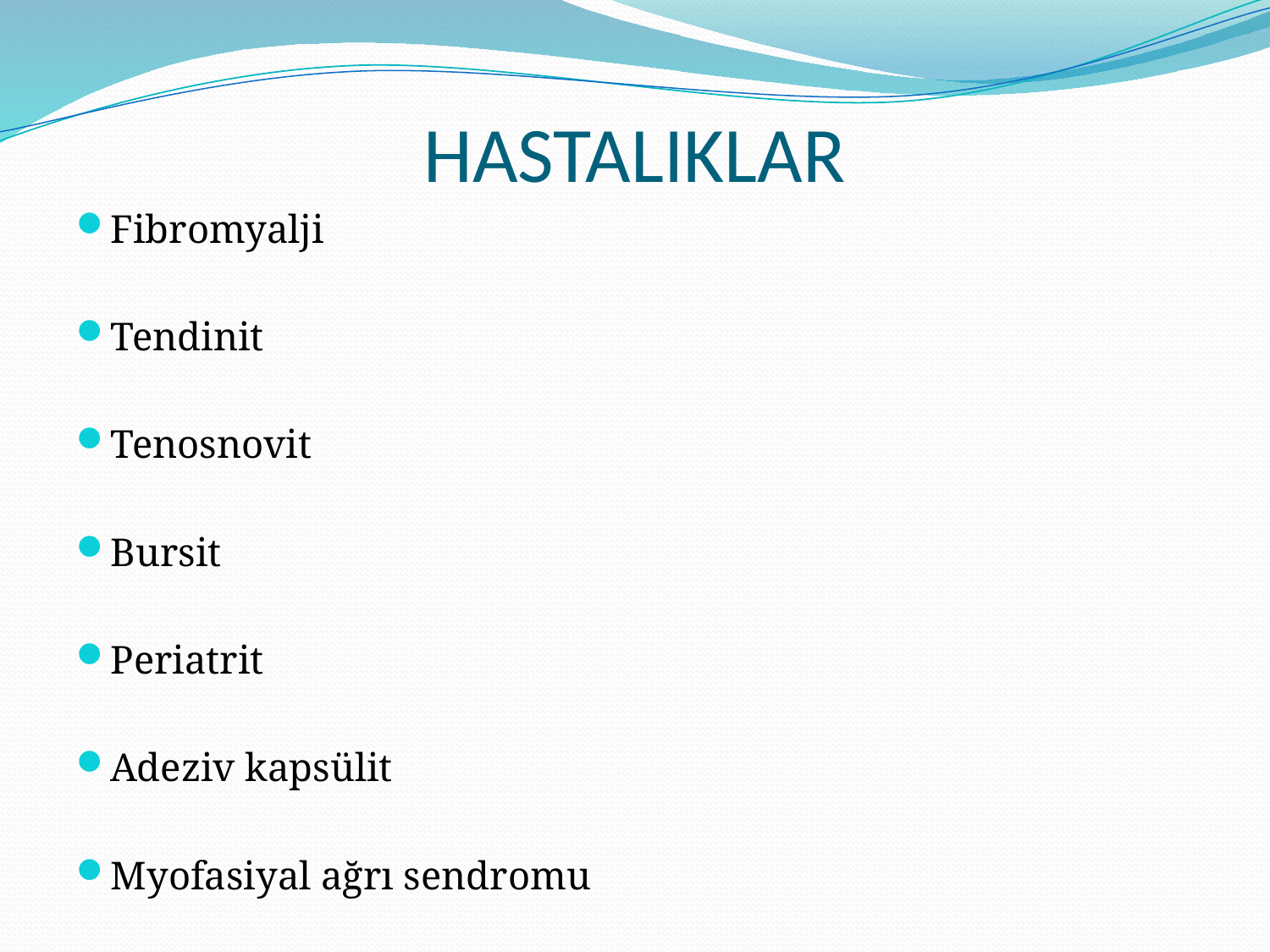

# HASTALIKLAR
Fibromyalji

Tendinit

Tenosnovit

Bursit

Periatrit

Adeziv kapsülit

Myofasiyal ağrı sendromu